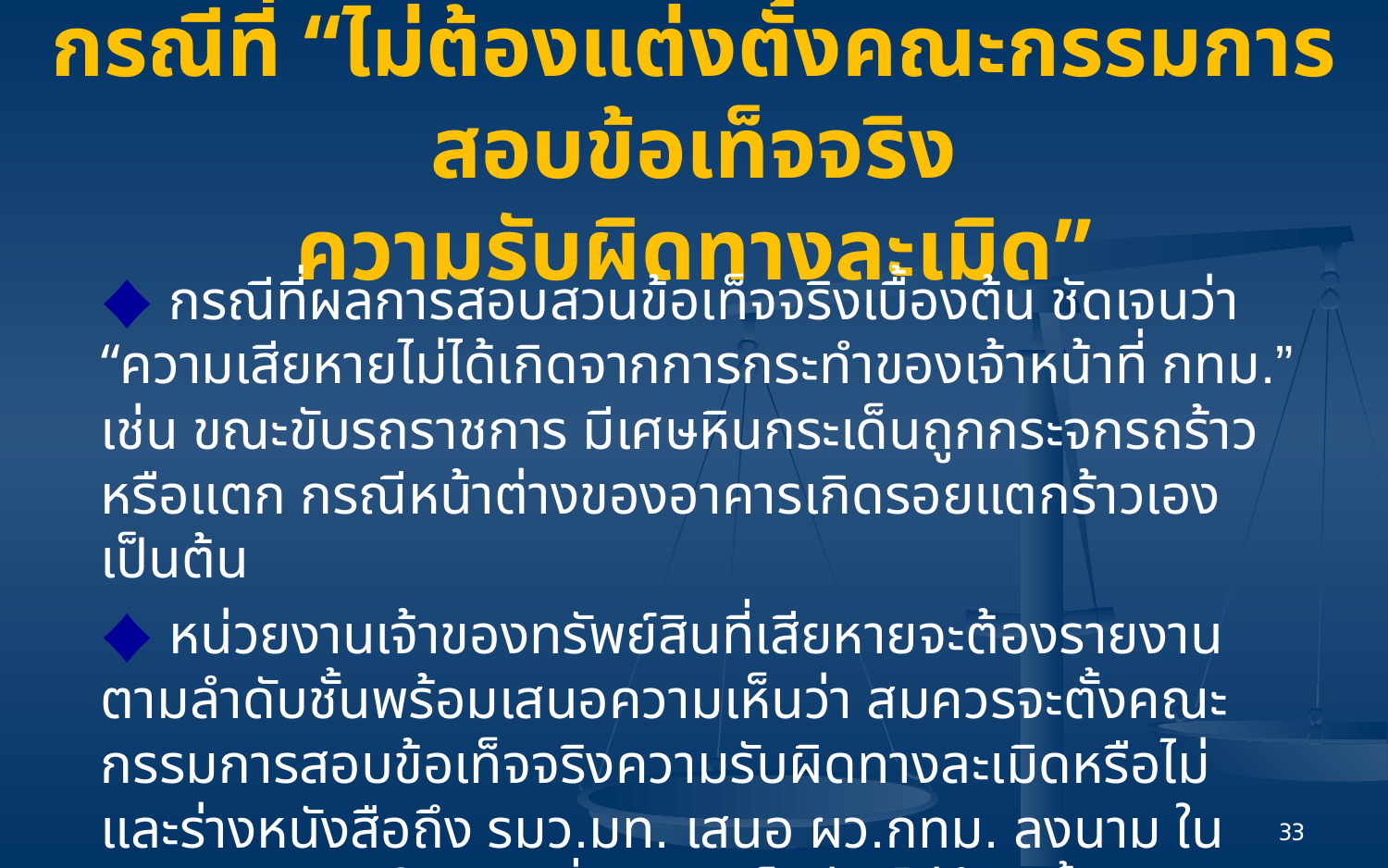

# กรณีที่ “ไม่ต้องแต่งตั้งคณะกรรมการสอบข้อเท็จจริง ความรับผิดทางละเมิด”
♦ กรณีที่ผลการสอบสวนข้อเท็จจริงเบื้องต้น ชัดเจนว่า “ความเสียหายไม่ได้เกิดจากการกระทำของเจ้าหน้าที่ กทม.” เช่น ขณะขับรถราชการ มีเศษหินกระเด็นถูกกระจกรถร้าวหรือแตก กรณีหน้าต่างของอาคารเกิดรอยแตกร้าวเอง เป็นต้น
♦ หน่วยงานเจ้าของทรัพย์สินที่เสียหายจะต้องรายงานตามลำดับชั้นพร้อมเสนอความเห็นว่า สมควรจะตั้งคณะกรรมการสอบข้อเท็จจริงความรับผิดทางละเมิดหรือไม่ และร่างหนังสือถึง รมว.มท. เสนอ ผว.กทม. ลงนาม ในคราวเดียวกัน ในกรณีที่มีความเห็นว่า “ไม่ต้องตั้งคณะกรรมการ”

33